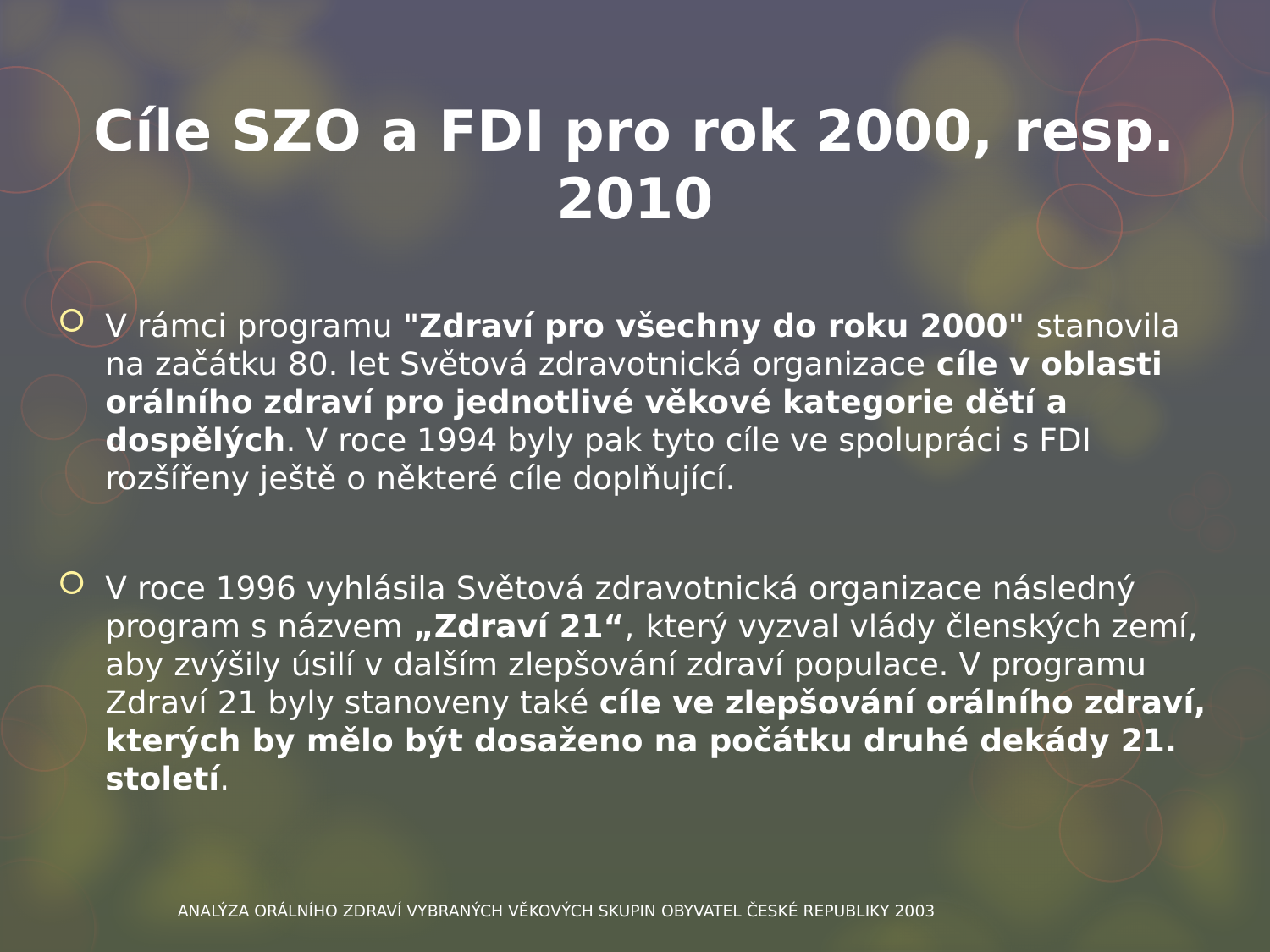

# Cíle SZO a FDI pro rok 2000, resp. 2010
V rámci programu "Zdraví pro všechny do roku 2000" stanovila na začátku 80. let Světová zdravotnická organizace cíle v oblasti orálního zdraví pro jednotlivé věkové kategorie dětí a dospělých. V roce 1994 byly pak tyto cíle ve spolupráci s FDI rozšířeny ještě o některé cíle doplňující.

V roce 1996 vyhlásila Světová zdravotnická organizace následný program s názvem „Zdraví 21“, který vyzval vlády členských zemí, aby zvýšily úsilí v dalším zlepšování zdraví populace. V programu Zdraví 21 byly stanoveny také cíle ve zlepšování orálního zdraví, kterých by mělo být dosaženo na počátku druhé dekády 21. století.
ANALÝZA ORÁLNÍHO ZDRAVÍ VYBRANÝCH VĚKOVÝCH SKUPIN OBYVATEL ČESKÉ REPUBLIKY 2003